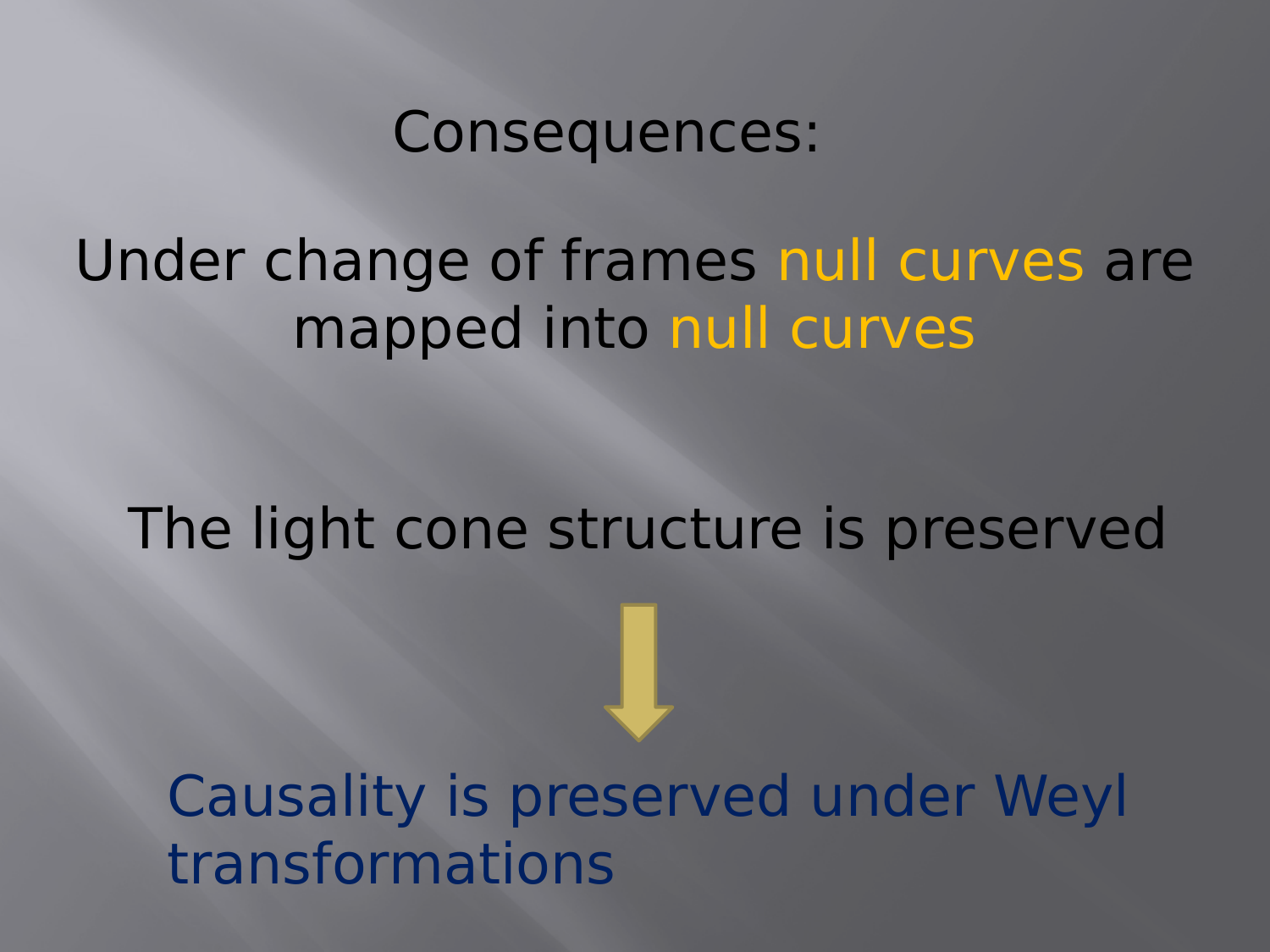

Consequences:
Under change of frames null curves are mapped into null curves
The light cone structure is preserved

Causality is preserved under Weyl
transformations